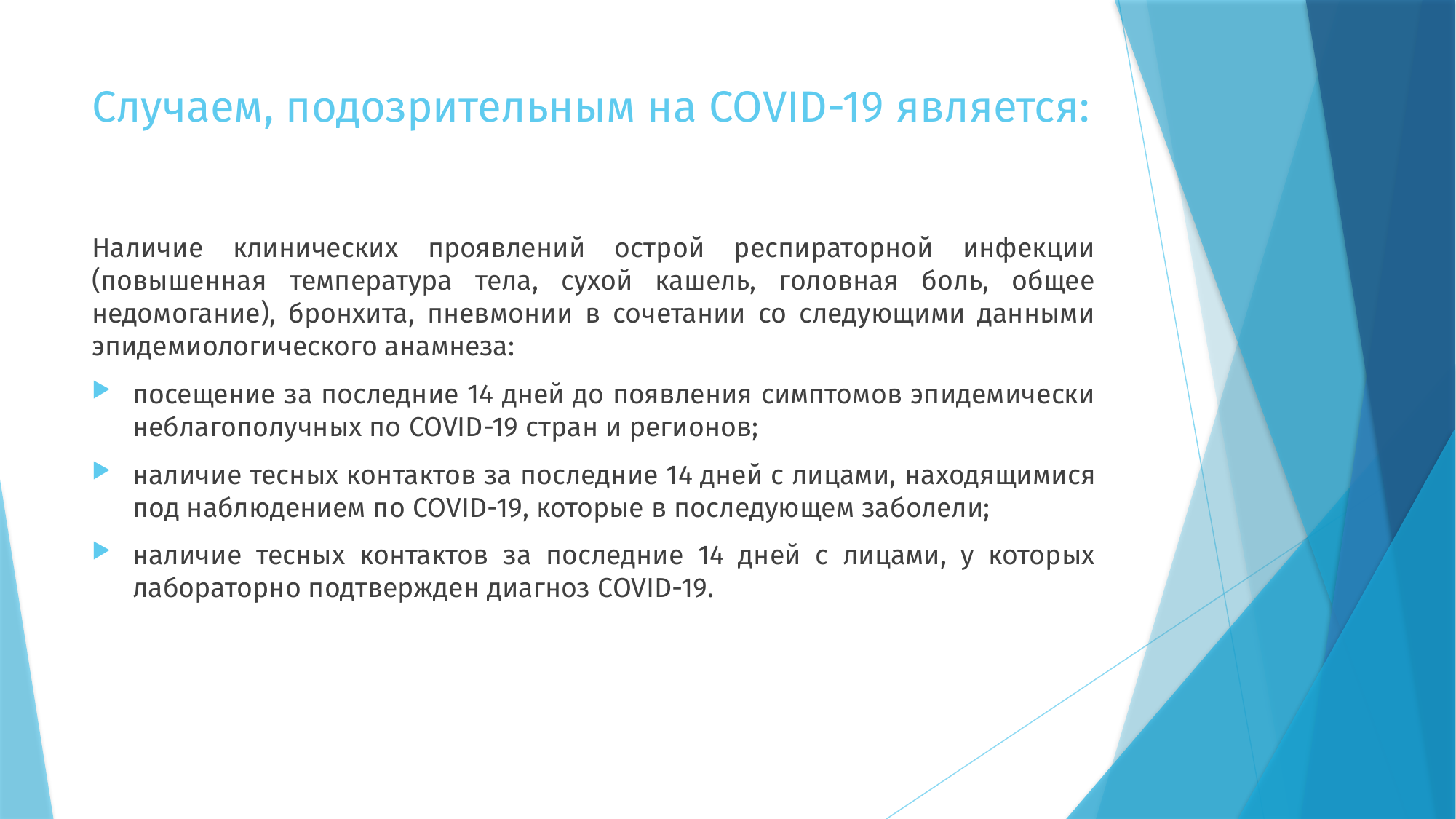

# Случаем, подозрительным на COVID-19 является:
Наличие клинических проявлений острой респираторной инфекции (повышенная температура тела, сухой кашель, головная боль, общее недомогание), бронхита, пневмонии в сочетании со следующими данными эпидемиологического анамнеза:
посещение за последние 14 дней до появления симптомов эпидемически неблагополучных по COVID-19 стран и регионов;
наличие тесных контактов за последние 14 дней с лицами, находящимися под наблюдением по COVID-19, которые в последующем заболели;
наличие тесных контактов за последние 14 дней с лицами, у которых лабораторно подтвержден диагноз COVID-19.